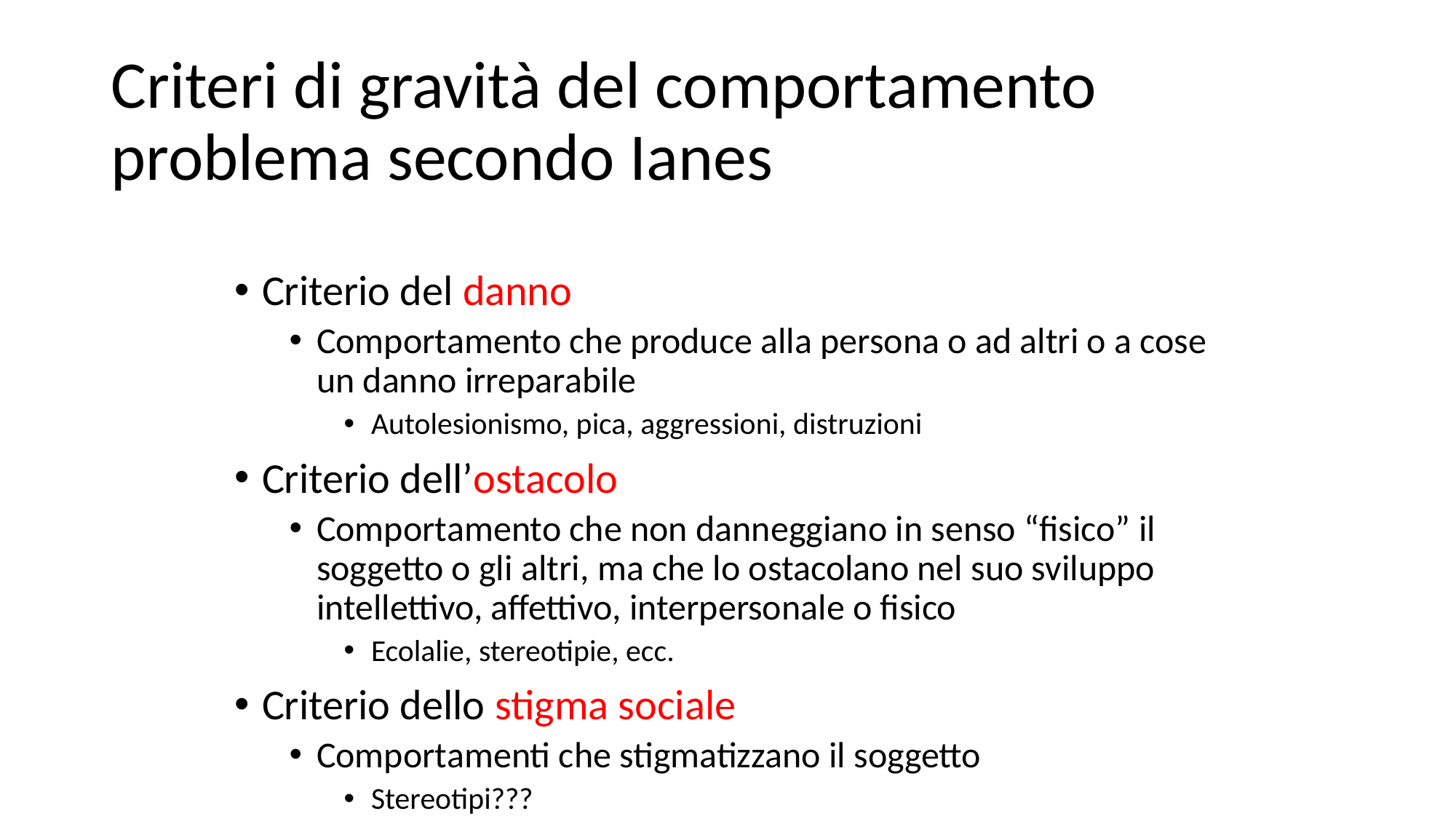

# Criteri di gravità del comportamento problema secondo Ianes
Criterio del danno
Comportamento che produce alla persona o ad altri o a cose un danno irreparabile
Autolesionismo, pica, aggressioni, distruzioni
Criterio dell’ostacolo
Comportamento che non danneggiano in senso “fisico” il soggetto o gli altri, ma che lo ostacolano nel suo sviluppo intellettivo, affettivo, interpersonale o fisico
Ecolalie, stereotipie, ecc.
Criterio dello stigma sociale
Comportamenti che stigmatizzano il soggetto
Stereotipi???